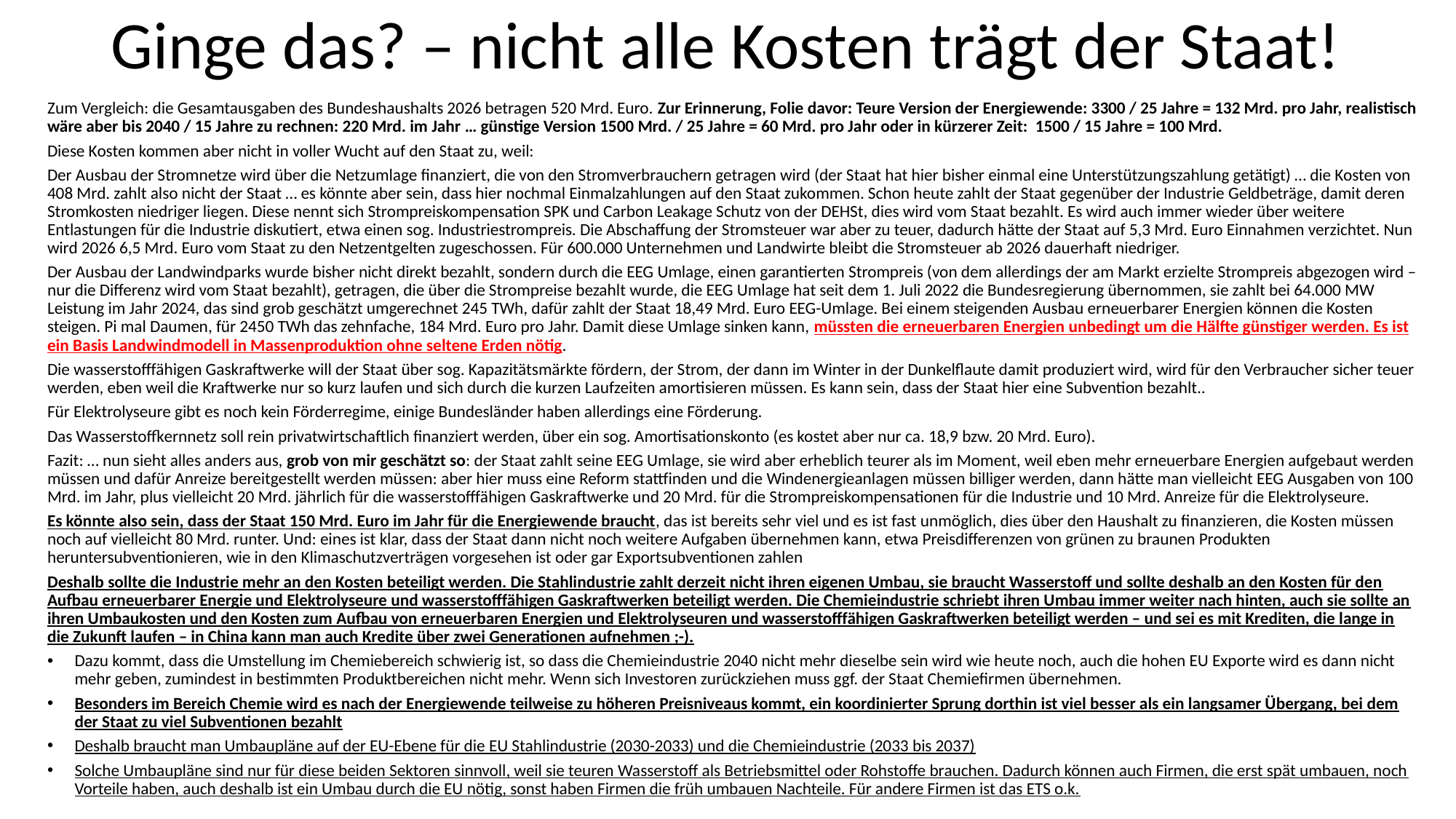

# Ginge das? – nicht alle Kosten trägt der Staat!
Zum Vergleich: die Gesamtausgaben des Bundeshaushalts 2026 betragen 520 Mrd. Euro. Zur Erinnerung, Folie davor: Teure Version der Energiewende: 3300 / 25 Jahre = 132 Mrd. pro Jahr, realistisch wäre aber bis 2040 / 15 Jahre zu rechnen: 220 Mrd. im Jahr … günstige Version 1500 Mrd. / 25 Jahre = 60 Mrd. pro Jahr oder in kürzerer Zeit:  1500 / 15 Jahre = 100 Mrd.
Diese Kosten kommen aber nicht in voller Wucht auf den Staat zu, weil:
Der Ausbau der Stromnetze wird über die Netzumlage finanziert, die von den Stromverbrauchern getragen wird (der Staat hat hier bisher einmal eine Unterstützungszahlung getätigt) … die Kosten von 408 Mrd. zahlt also nicht der Staat … es könnte aber sein, dass hier nochmal Einmalzahlungen auf den Staat zukommen. Schon heute zahlt der Staat gegenüber der Industrie Geldbeträge, damit deren Stromkosten niedriger liegen. Diese nennt sich Strompreiskompensation SPK und Carbon Leakage Schutz von der DEHSt, dies wird vom Staat bezahlt. Es wird auch immer wieder über weitere Entlastungen für die Industrie diskutiert, etwa einen sog. Industriestrompreis. Die Abschaffung der Stromsteuer war aber zu teuer, dadurch hätte der Staat auf 5,3 Mrd. Euro Einnahmen verzichtet. Nun wird 2026 6,5 Mrd. Euro vom Staat zu den Netzentgelten zugeschossen. Für 600.000 Unternehmen und Landwirte bleibt die Stromsteuer ab 2026 dauerhaft niedriger.
Der Ausbau der Landwindparks wurde bisher nicht direkt bezahlt, sondern durch die EEG Umlage, einen garantierten Strompreis (von dem allerdings der am Markt erzielte Strompreis abgezogen wird – nur die Differenz wird vom Staat bezahlt), getragen, die über die Strompreise bezahlt wurde, die EEG Umlage hat seit dem 1. Juli 2022 die Bundesregierung übernommen, sie zahlt bei 64.000 MW Leistung im Jahr 2024, das sind grob geschätzt umgerechnet 245 TWh, dafür zahlt der Staat 18,49 Mrd. Euro EEG-Umlage. Bei einem steigenden Ausbau erneuerbarer Energien können die Kosten steigen. Pi mal Daumen, für 2450 TWh das zehnfache, 184 Mrd. Euro pro Jahr. Damit diese Umlage sinken kann, müssten die erneuerbaren Energien unbedingt um die Hälfte günstiger werden. Es ist ein Basis Landwindmodell in Massenproduktion ohne seltene Erden nötig.
Die wasserstofffähigen Gaskraftwerke will der Staat über sog. Kapazitätsmärkte fördern, der Strom, der dann im Winter in der Dunkelflaute damit produziert wird, wird für den Verbraucher sicher teuer werden, eben weil die Kraftwerke nur so kurz laufen und sich durch die kurzen Laufzeiten amortisieren müssen. Es kann sein, dass der Staat hier eine Subvention bezahlt..
Für Elektrolyseure gibt es noch kein Förderregime, einige Bundesländer haben allerdings eine Förderung.
Das Wasserstoffkernnetz soll rein privatwirtschaftlich finanziert werden, über ein sog. Amortisationskonto (es kostet aber nur ca. 18,9 bzw. 20 Mrd. Euro).
Fazit: … nun sieht alles anders aus, grob von mir geschätzt so: der Staat zahlt seine EEG Umlage, sie wird aber erheblich teurer als im Moment, weil eben mehr erneuerbare Energien aufgebaut werden müssen und dafür Anreize bereitgestellt werden müssen: aber hier muss eine Reform stattfinden und die Windenergieanlagen müssen billiger werden, dann hätte man vielleicht EEG Ausgaben von 100 Mrd. im Jahr, plus vielleicht 20 Mrd. jährlich für die wasserstofffähigen Gaskraftwerke und 20 Mrd. für die Strompreiskompensationen für die Industrie und 10 Mrd. Anreize für die Elektrolyseure.
Es könnte also sein, dass der Staat 150 Mrd. Euro im Jahr für die Energiewende braucht, das ist bereits sehr viel und es ist fast unmöglich, dies über den Haushalt zu finanzieren, die Kosten müssen noch auf vielleicht 80 Mrd. runter. Und: eines ist klar, dass der Staat dann nicht noch weitere Aufgaben übernehmen kann, etwa Preisdifferenzen von grünen zu braunen Produkten heruntersubventionieren, wie in den Klimaschutzverträgen vorgesehen ist oder gar Exportsubventionen zahlen
Deshalb sollte die Industrie mehr an den Kosten beteiligt werden. Die Stahlindustrie zahlt derzeit nicht ihren eigenen Umbau, sie braucht Wasserstoff und sollte deshalb an den Kosten für den Aufbau erneuerbarer Energie und Elektrolyseure und wasserstofffähigen Gaskraftwerken beteiligt werden. Die Chemieindustrie schriebt ihren Umbau immer weiter nach hinten, auch sie sollte an ihren Umbaukosten und den Kosten zum Aufbau von erneuerbaren Energien und Elektrolyseuren und wasserstofffähigen Gaskraftwerken beteiligt werden – und sei es mit Krediten, die lange in die Zukunft laufen – in China kann man auch Kredite über zwei Generationen aufnehmen ;-).
Dazu kommt, dass die Umstellung im Chemiebereich schwierig ist, so dass die Chemieindustrie 2040 nicht mehr dieselbe sein wird wie heute noch, auch die hohen EU Exporte wird es dann nicht mehr geben, zumindest in bestimmten Produktbereichen nicht mehr. Wenn sich Investoren zurückziehen muss ggf. der Staat Chemiefirmen übernehmen.
Besonders im Bereich Chemie wird es nach der Energiewende teilweise zu höheren Preisniveaus kommt, ein koordinierter Sprung dorthin ist viel besser als ein langsamer Übergang, bei dem der Staat zu viel Subventionen bezahlt
Deshalb braucht man Umbaupläne auf der EU-Ebene für die EU Stahlindustrie (2030-2033) und die Chemieindustrie (2033 bis 2037)
Solche Umbaupläne sind nur für diese beiden Sektoren sinnvoll, weil sie teuren Wasserstoff als Betriebsmittel oder Rohstoffe brauchen. Dadurch können auch Firmen, die erst spät umbauen, noch Vorteile haben, auch deshalb ist ein Umbau durch die EU nötig, sonst haben Firmen die früh umbauen Nachteile. Für andere Firmen ist das ETS o.k.